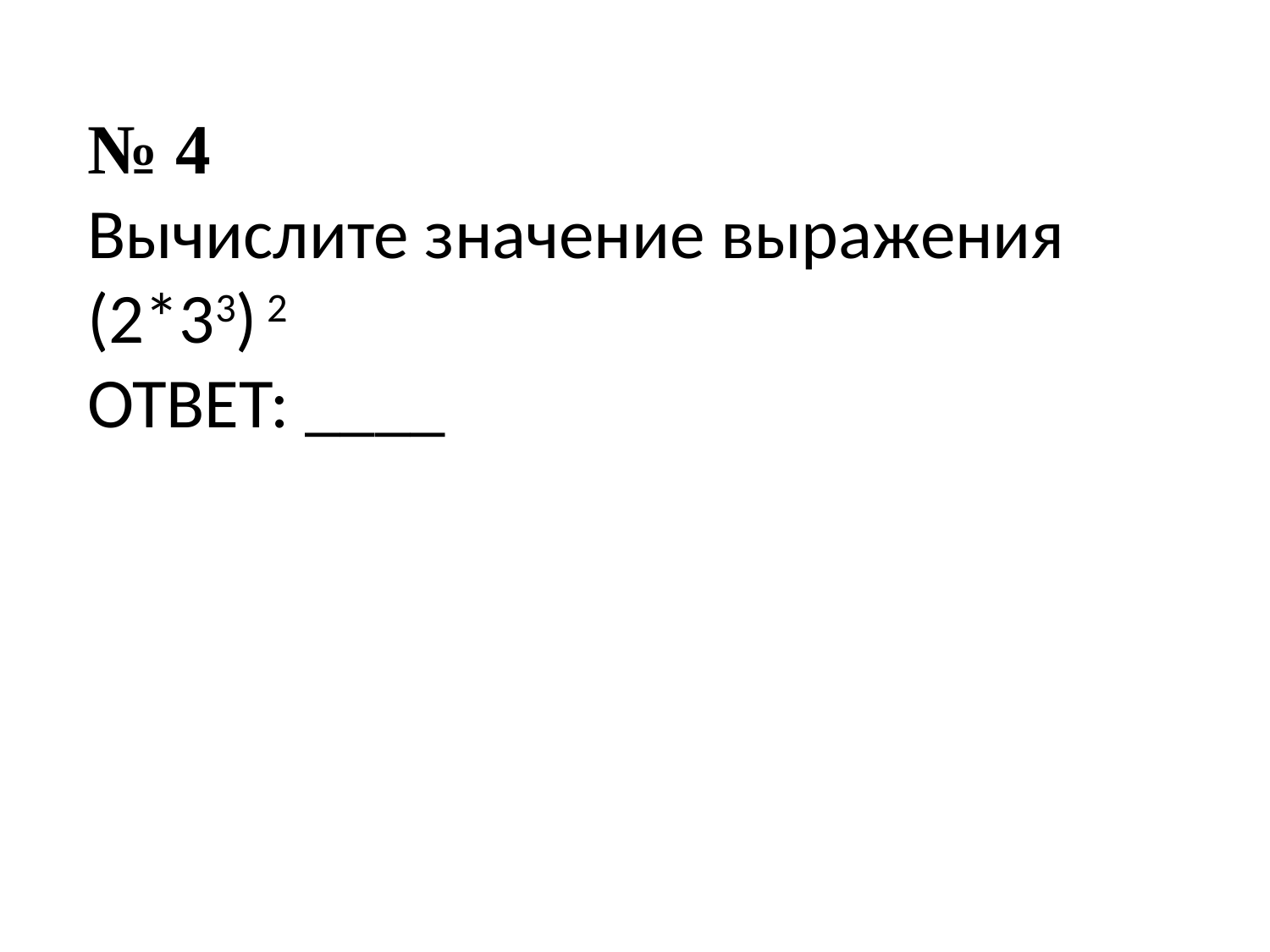

№ 4
Вычислите значение выражения
(2*33) 2
ОТВЕТ: ____